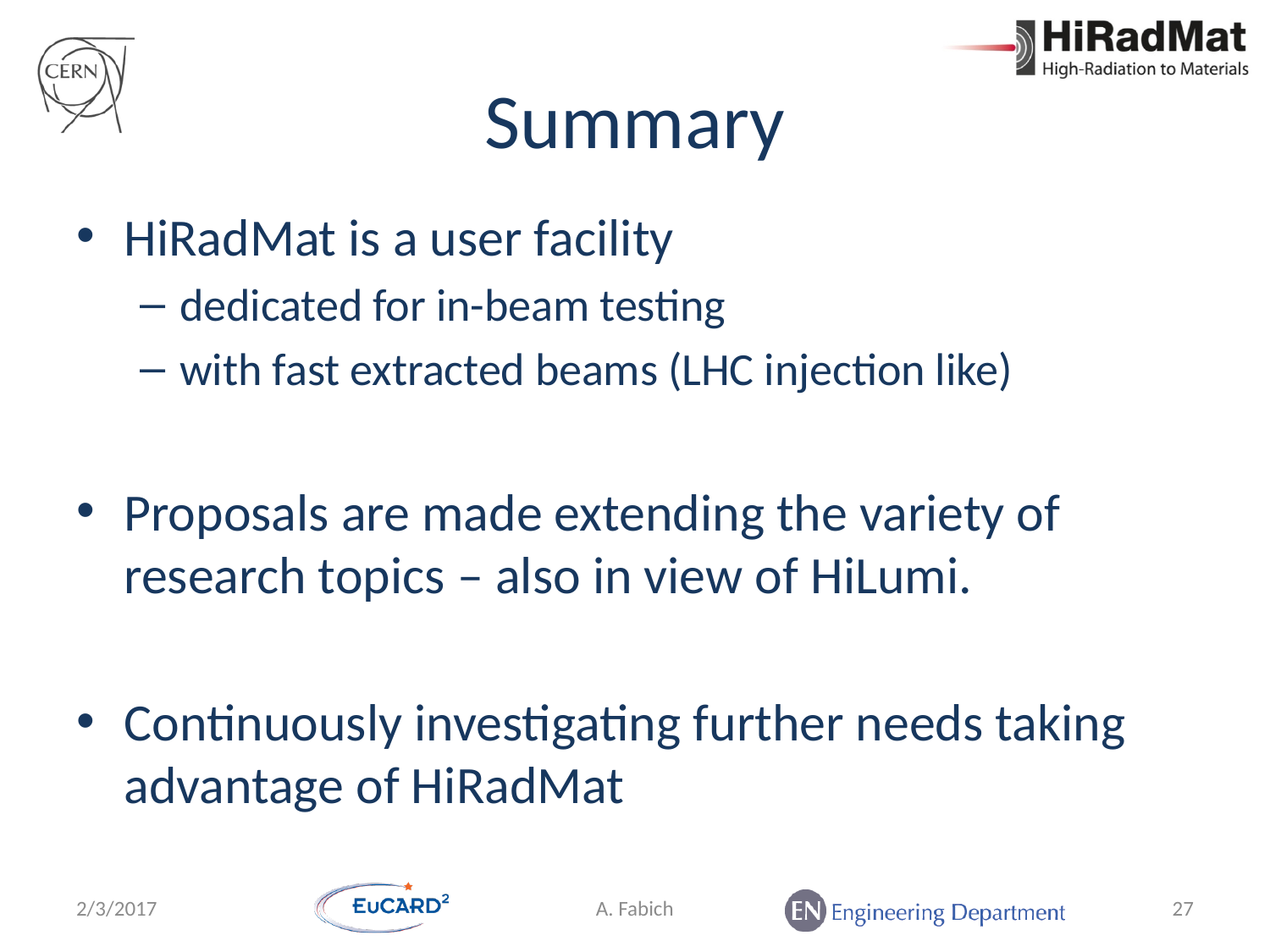

# Summary
HiRadMat is a user facility
dedicated for in-beam testing
with fast extracted beams (LHC injection like)

Proposals are made extending the variety of research topics – also in view of HiLumi.

Continuously investigating further needs taking advantage of HiRadMat
2/3/2017
A. Fabich
27